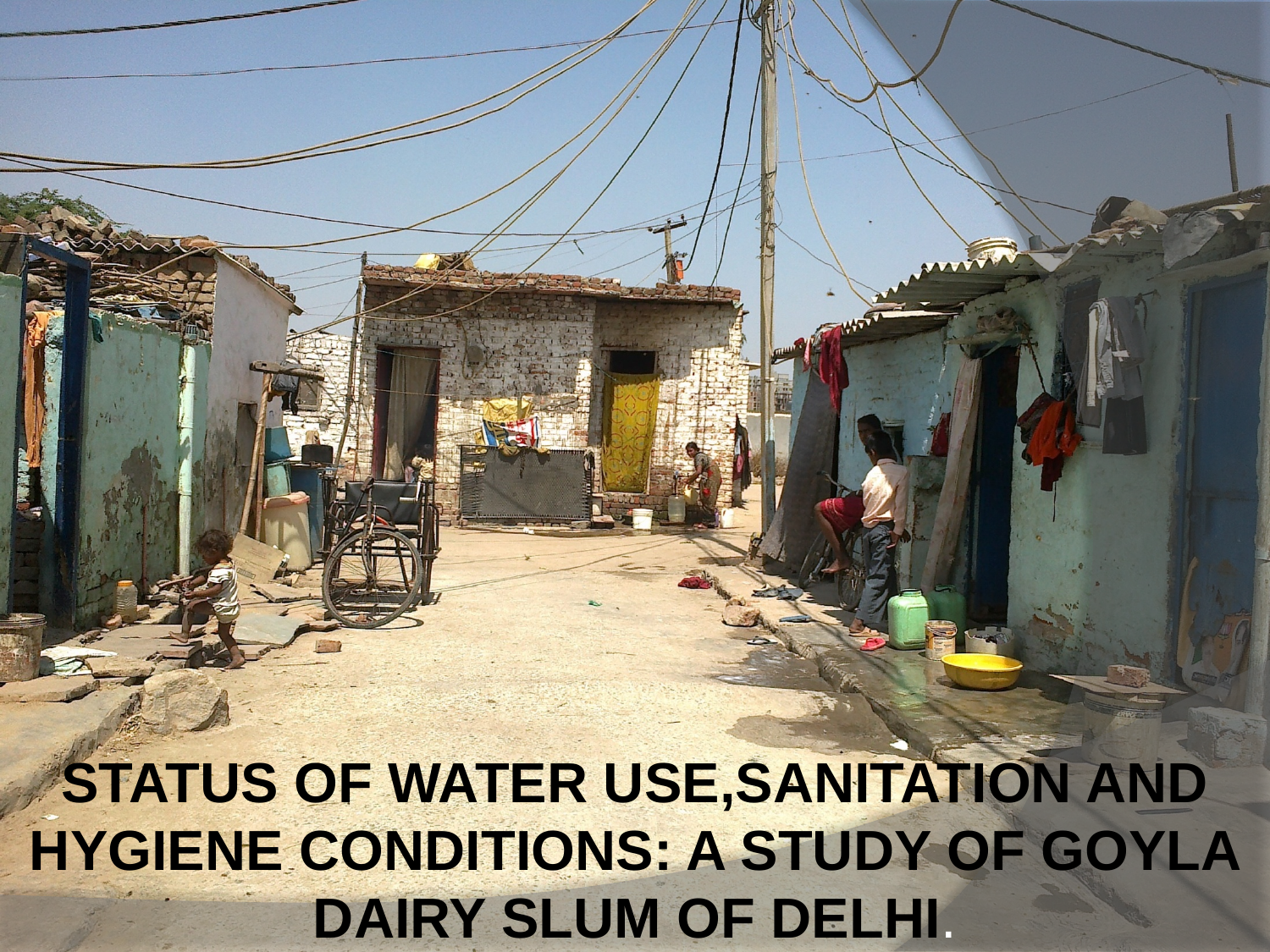

STATUS OF WATER USE,SANITATION AND HYGIENE CONDITIONS: A STUDY OF GOYLA DAIRY SLUM OF DELHI.